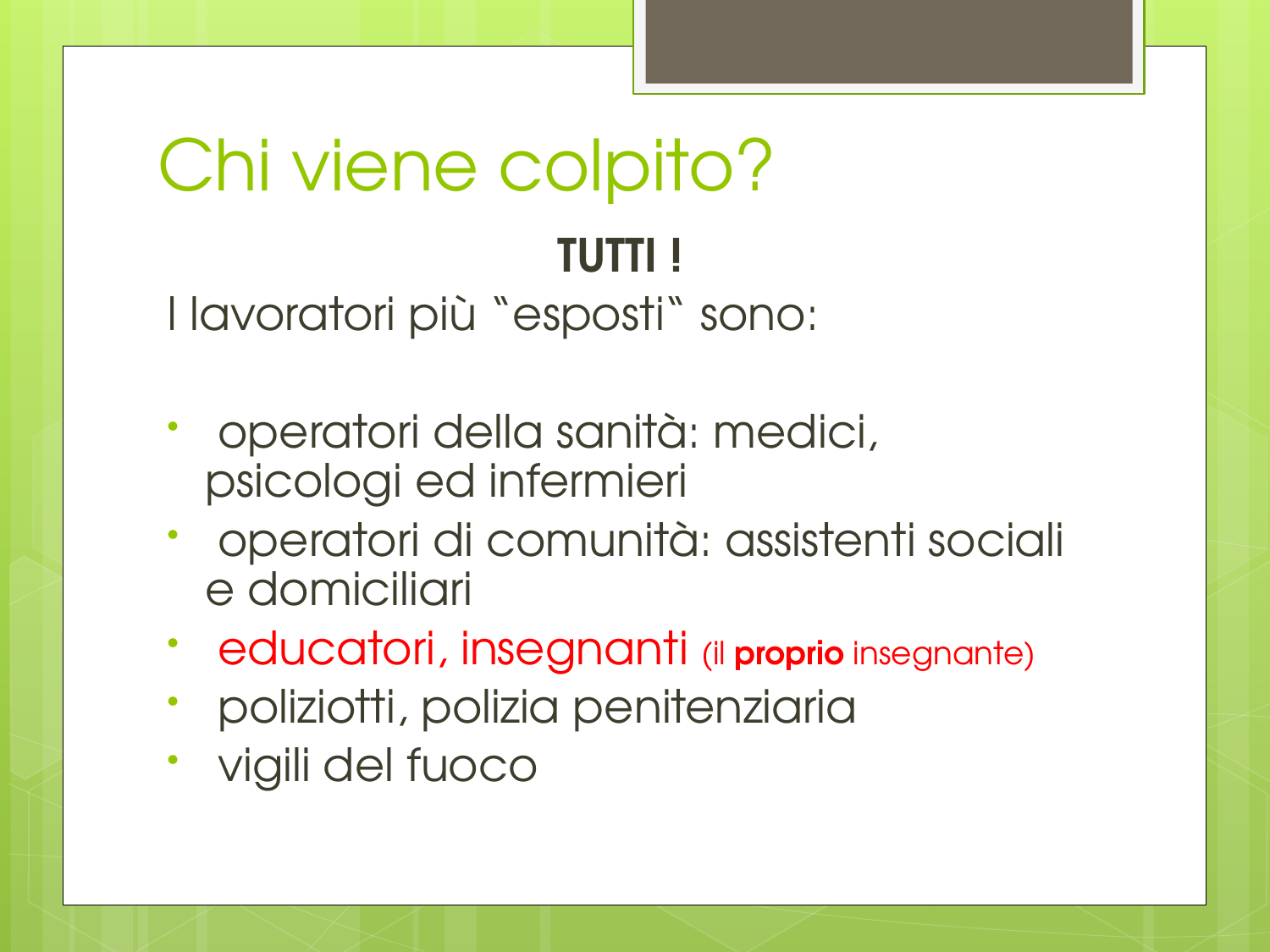

# Chi viene colpito?
TUTTI !
I lavoratori più “esposti“ sono:

 operatori della sanità: medici, psicologi ed infermieri
 operatori di comunità: assistenti sociali e domiciliari
 educatori, insegnanti (il proprio insegnante)
 poliziotti, polizia penitenziaria
 vigili del fuoco